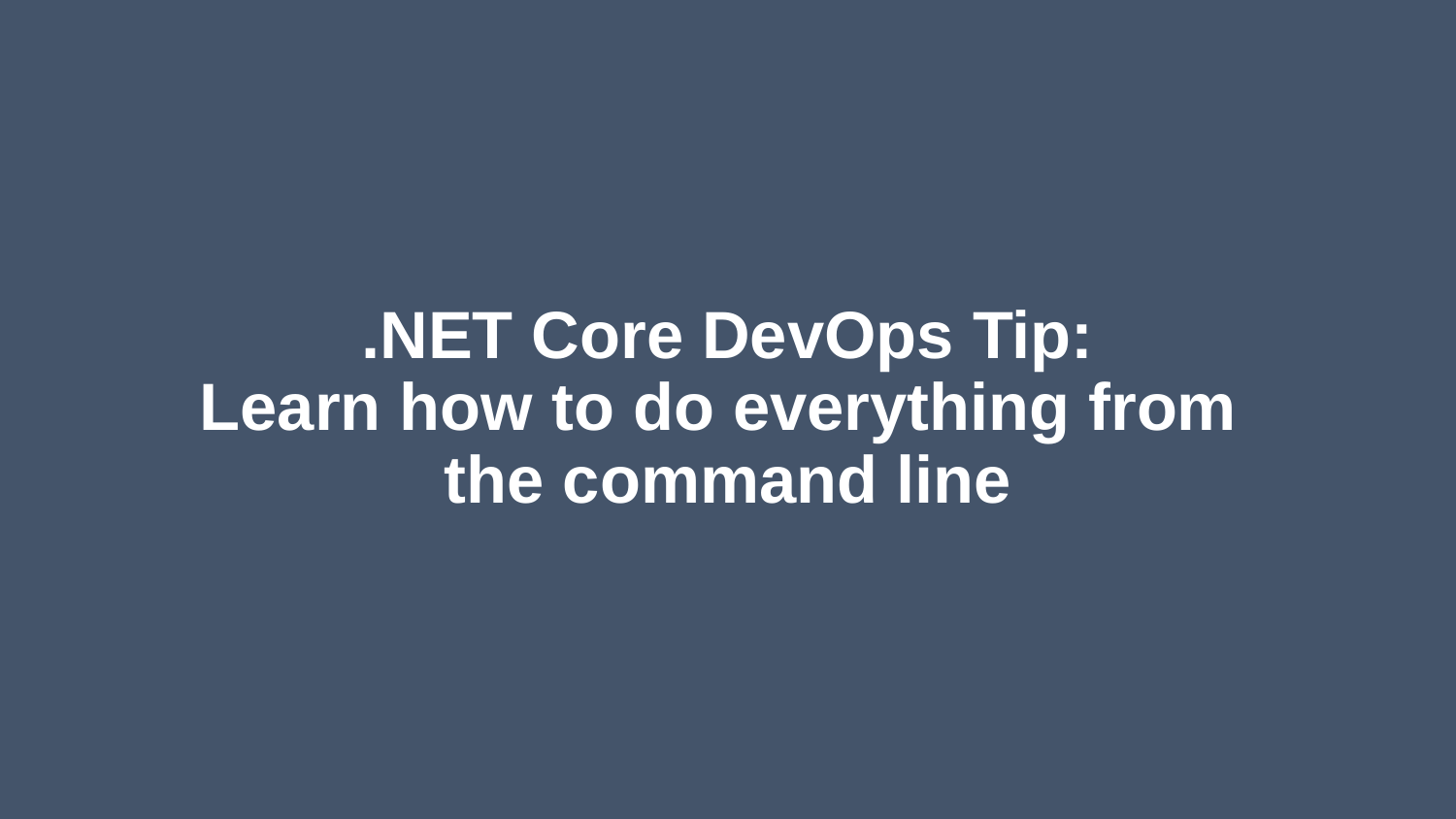

# .NET Core DevOps Tip: Learn how to do everything from the command line